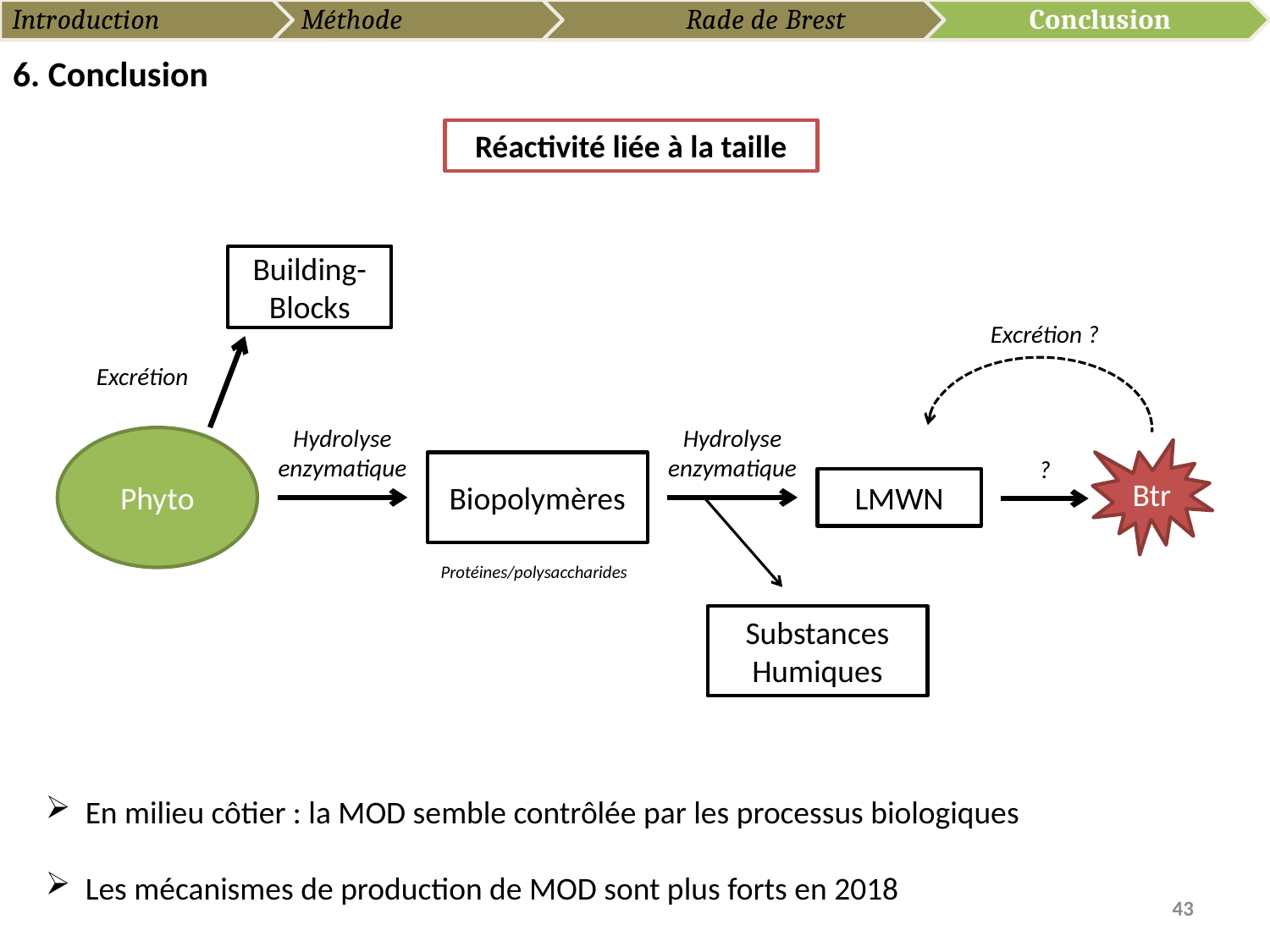

Introduction
Méthode
Rade de Brest
Conclusion
6. Conclusion
Réactivité liée à la taille
Building-Blocks
Excrétion ?
Excrétion

Hydrolyse enzymatique
Hydrolyse enzymatique
Phyto
Btr
?
Biopolymères
LMWN
Protéines/polysaccharides
Substances
Humiques
En milieu côtier : la MOD semble contrôlée par les processus biologiques

Les mécanismes de production de MOD sont plus forts en 2018

43